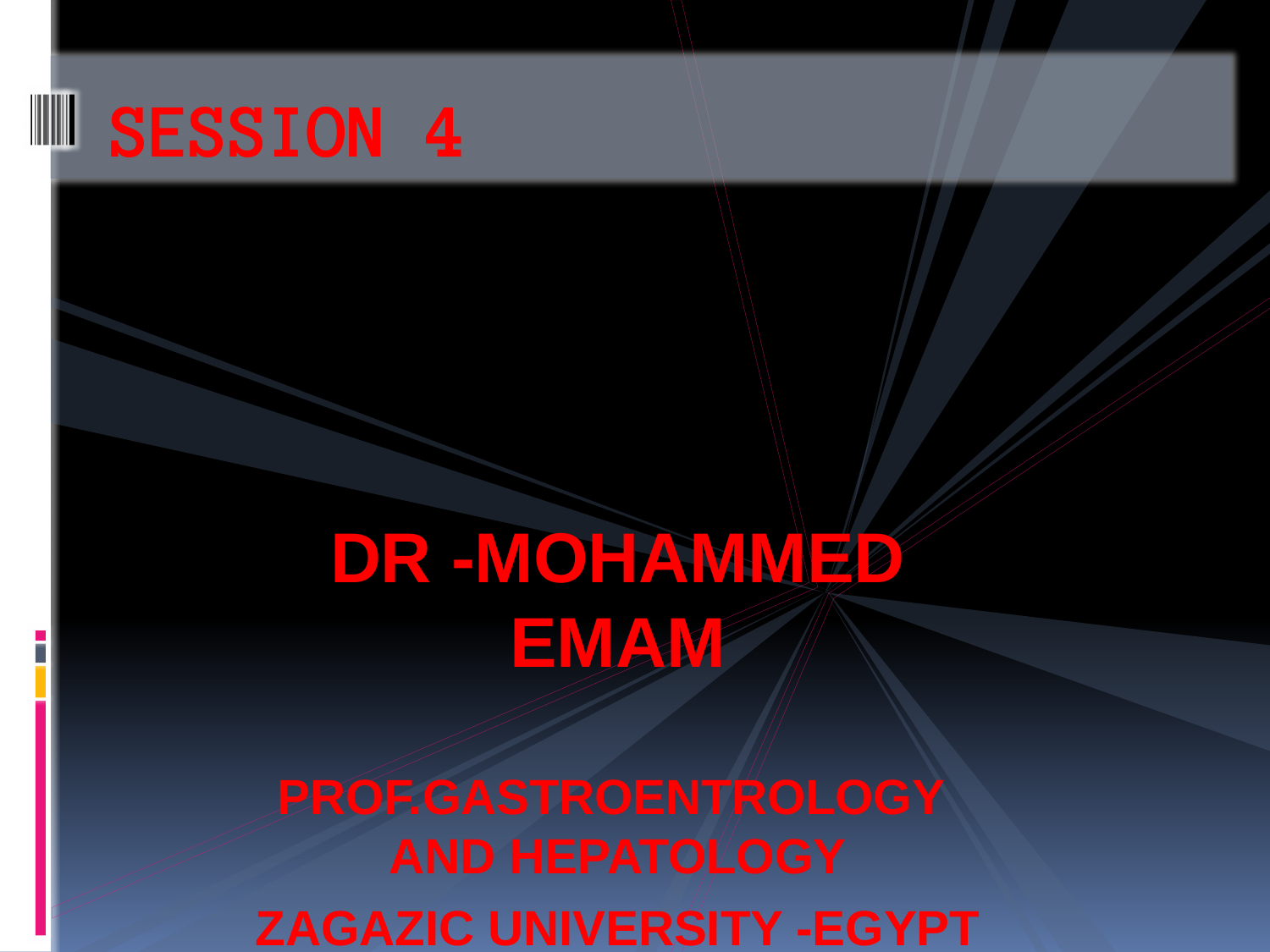

# SESSION 4
DR -MOHAMMED EMAM

PROF.GASTROENTROLOGY  AND HEPATOLOGY
ZAGAZIC UNIVERSITY -EGYPT